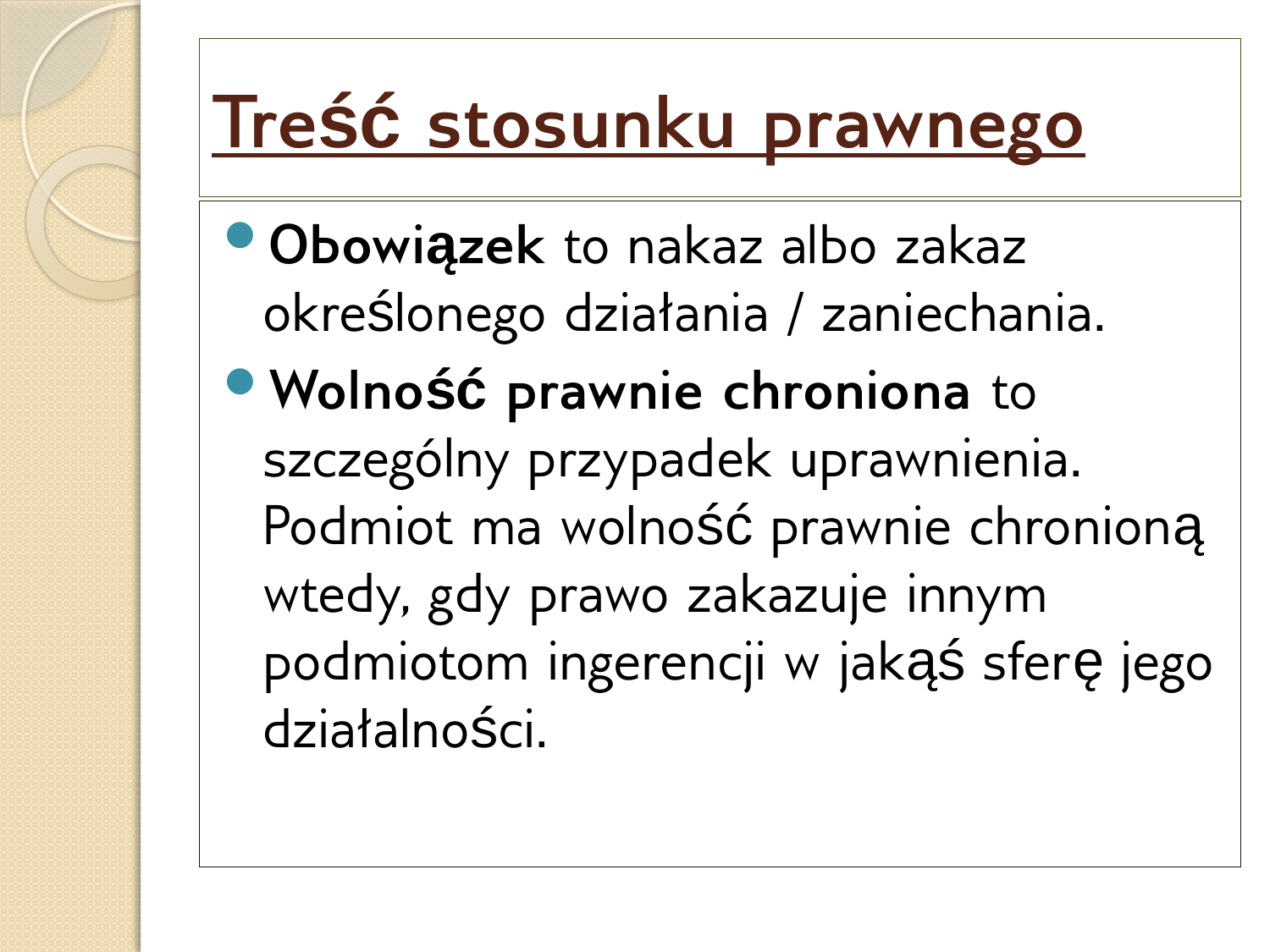

# Treść stosunku prawnego
Obowiązek to nakaz albo zakaz określonego działania / zaniechania.
Wolność prawnie chroniona to szczególny przypadek uprawnienia. Podmiot ma wolność prawnie chronioną wtedy, gdy prawo zakazuje innym podmiotom ingerencji w jakąś sferę jego działalności.